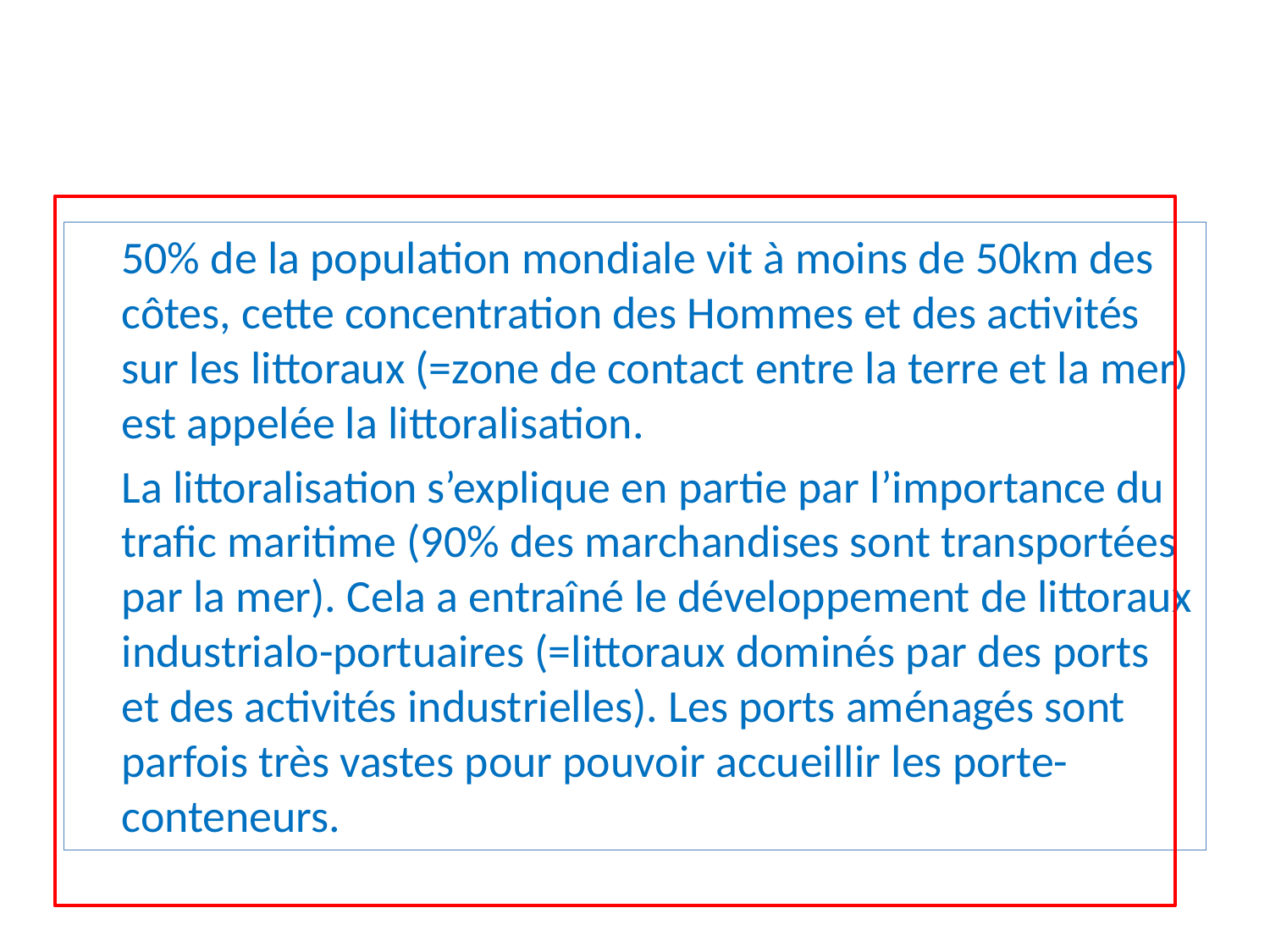

#

	50% de la population mondiale vit à moins de 50km des côtes, cette concentration des Hommes et des activités sur les littoraux (=zone de contact entre la terre et la mer) est appelée la littoralisation.
	La littoralisation s’explique en partie par l’importance du trafic maritime (90% des marchandises sont transportées par la mer). Cela a entraîné le développement de littoraux industrialo-portuaires (=littoraux dominés par des ports et des activités industrielles). Les ports aménagés sont parfois très vastes pour pouvoir accueillir les porte-conteneurs.